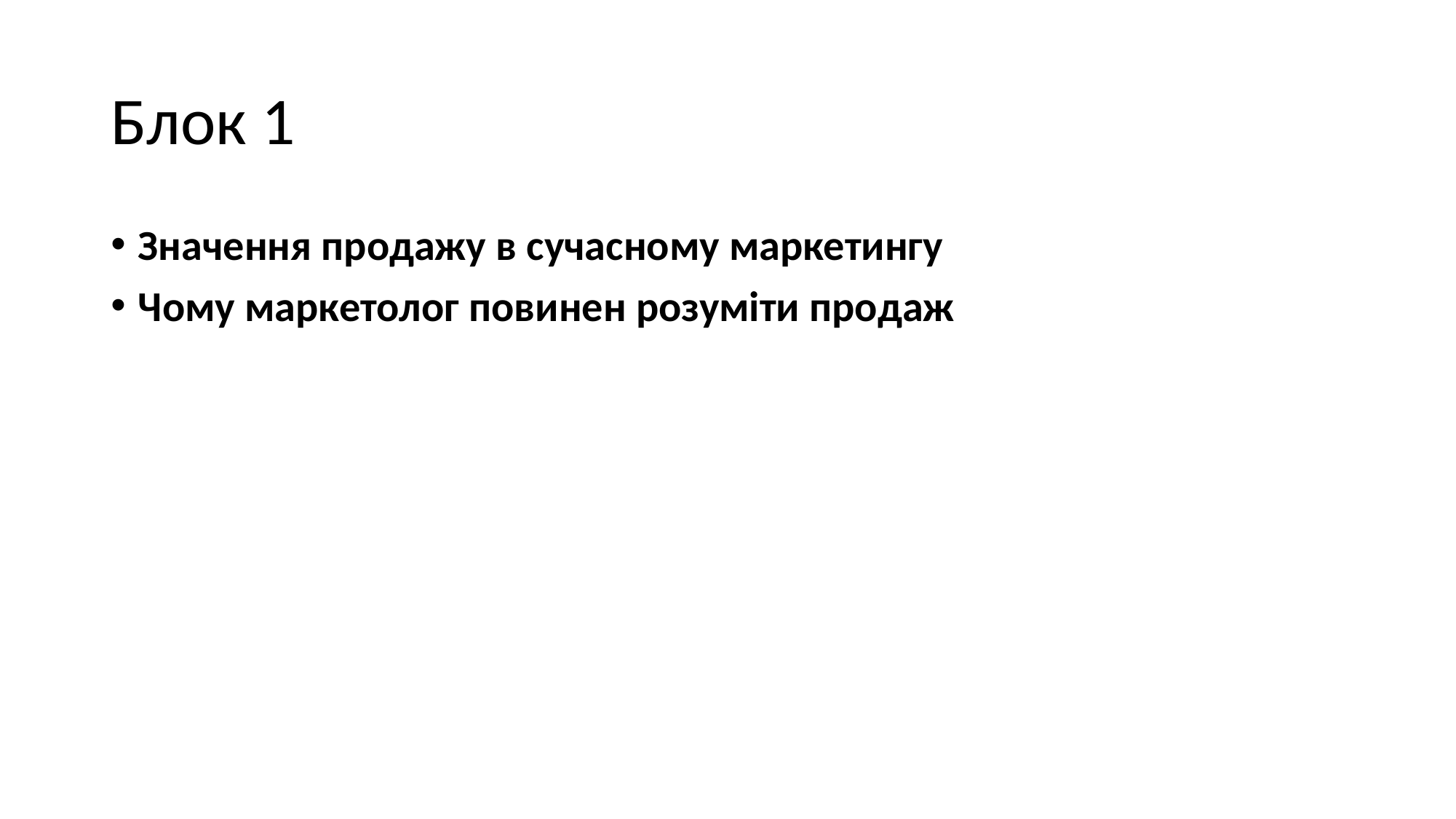

# Блок 1
Значення продажу в сучасному маркетингу
Чому маркетолог повинен розуміти продаж